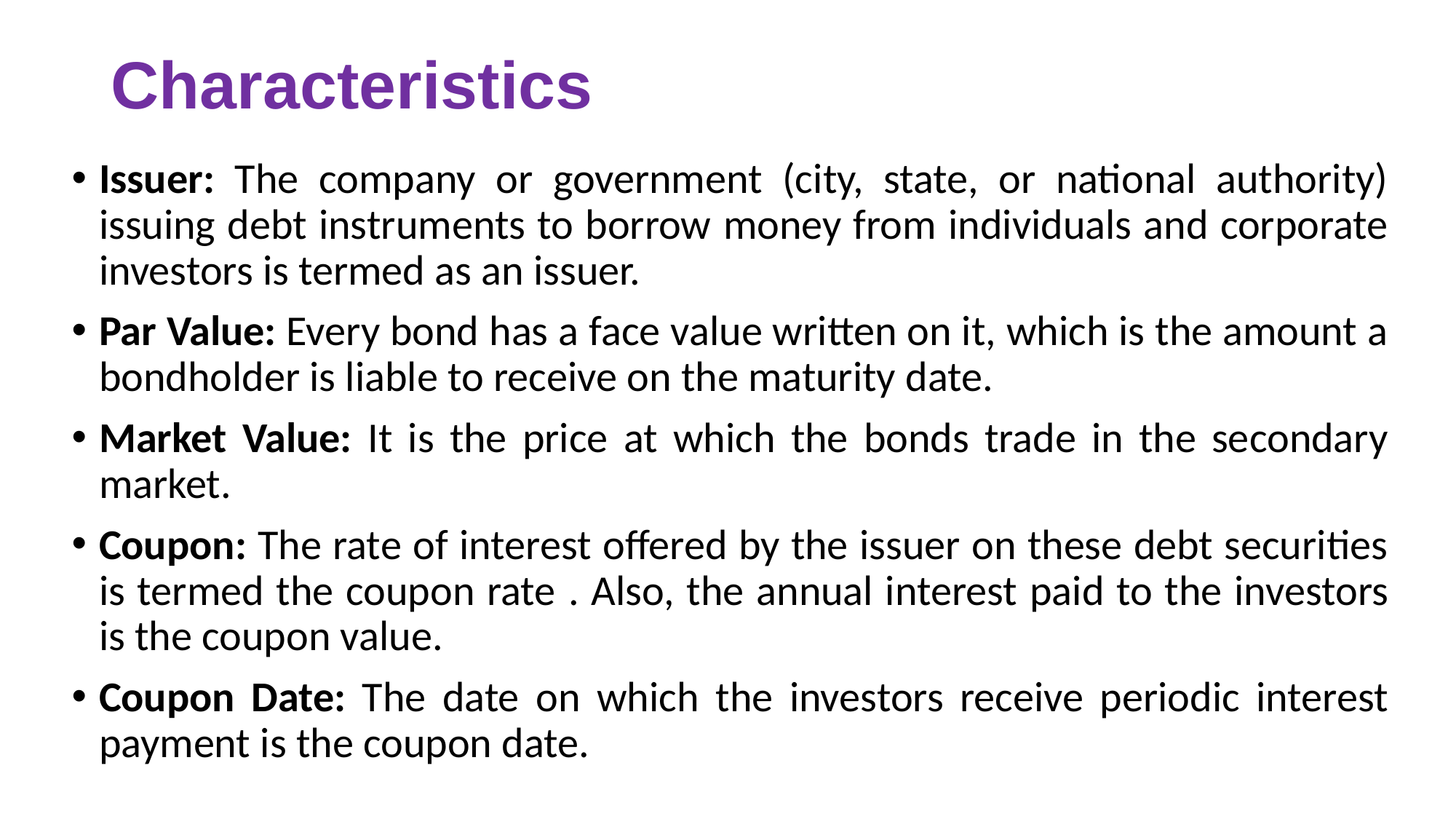

# Characteristics
Issuer: The company or government (city, state, or national authority) issuing debt instruments to borrow money from individuals and corporate investors is termed as an issuer.
Par Value: Every bond has a face value written on it, which is the amount a bondholder is liable to receive on the maturity date.
Market Value: It is the price at which the bonds trade in the secondary market.
Coupon: The rate of interest offered by the issuer on these debt securities is termed the coupon rate . Also, the annual interest paid to the investors is the coupon value.
Coupon Date: The date on which the investors receive periodic interest payment is the coupon date.